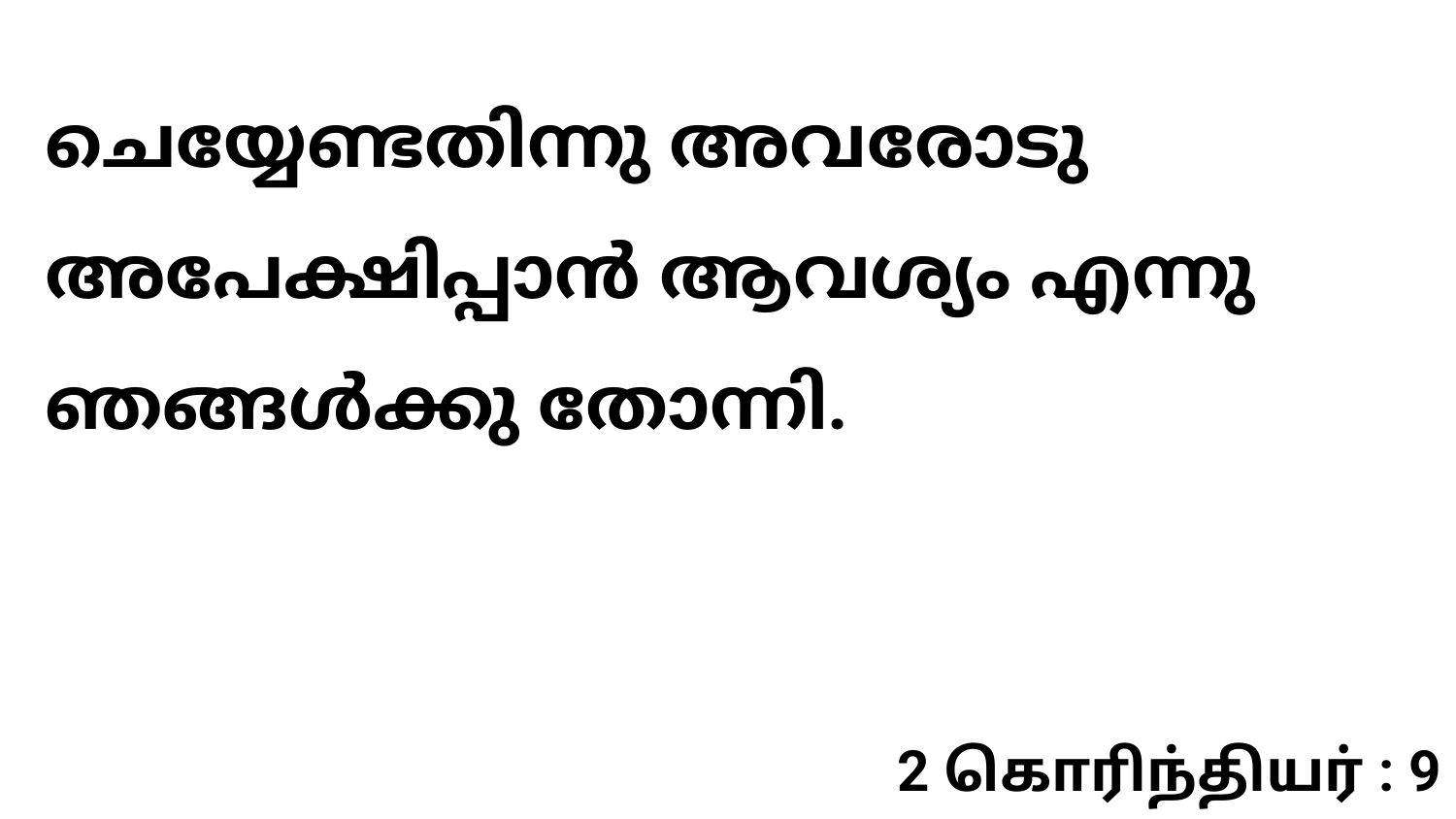

ചെയ്യേണ്ടതിന്നു അവരോടു അപേക്ഷിപ്പാൻ ആവശ്യം എന്നു ഞങ്ങൾക്കു തോന്നി.
2 கொரிந்தியர் : 9